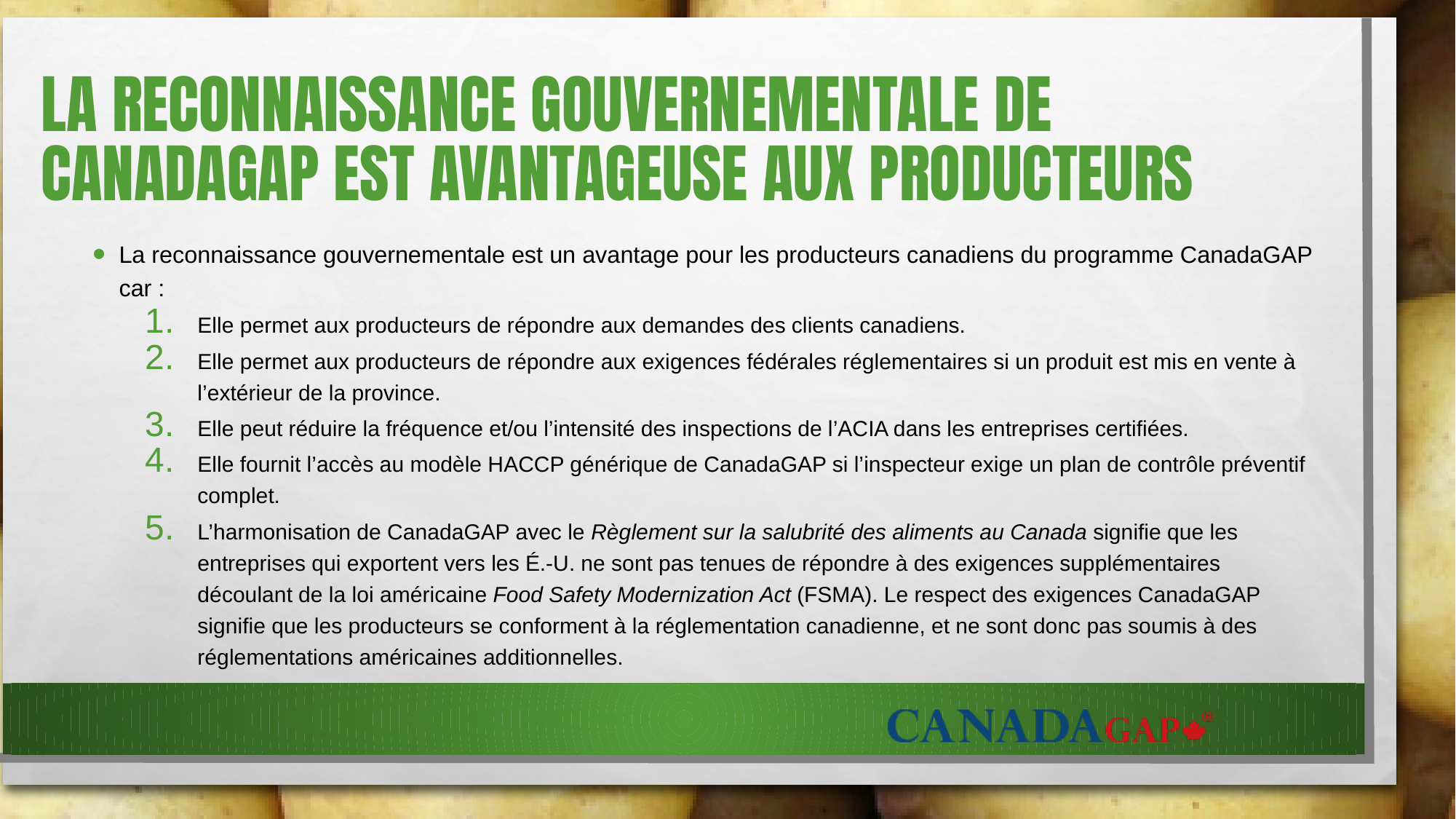

# LA RECONNAISSANCE GOUVERNEMENTALE DE CanadaGAP est avantageuse aux producteurs
La reconnaissance gouvernementale est un avantage pour les producteurs canadiens du programme CanadaGAP car :
Elle permet aux producteurs de répondre aux demandes des clients canadiens.
Elle permet aux producteurs de répondre aux exigences fédérales réglementaires si un produit est mis en vente à l’extérieur de la province.
Elle peut réduire la fréquence et/ou l’intensité des inspections de l’ACIA dans les entreprises certifiées.
Elle fournit l’accès au modèle HACCP générique de CanadaGAP si l’inspecteur exige un plan de contrôle préventif complet.
L’harmonisation de CanadaGAP avec le Règlement sur la salubrité des aliments au Canada signifie que les entreprises qui exportent vers les É.-U. ne sont pas tenues de répondre à des exigences supplémentaires découlant de la loi américaine Food Safety Modernization Act (FSMA). Le respect des exigences CanadaGAP signifie que les producteurs se conforment à la réglementation canadienne, et ne sont donc pas soumis à des réglementations américaines additionnelles.